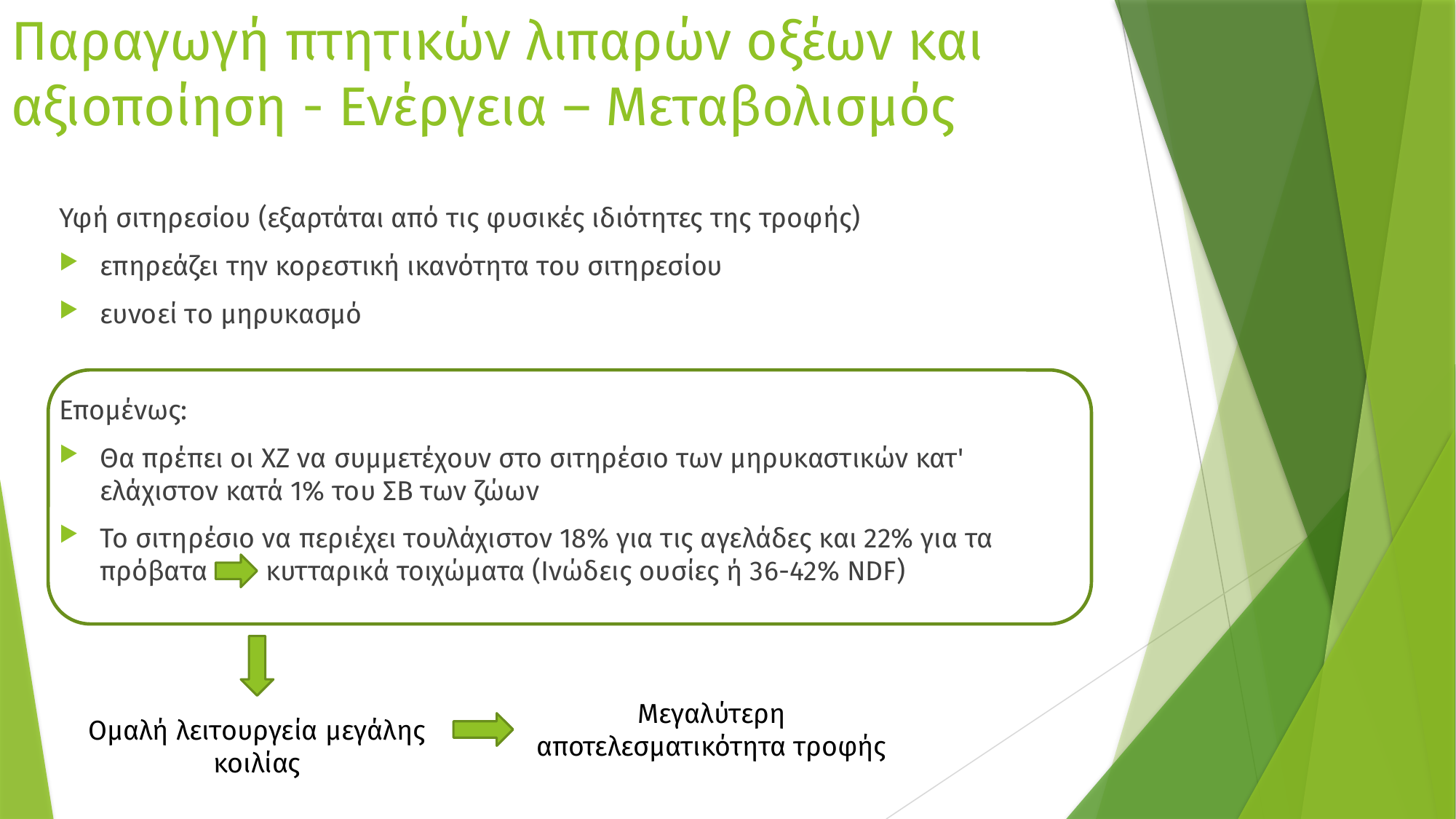

# Παραγωγή πτητικών λιπαρών οξέων και αξιοποίηση - Ενέργεια – Μεταβολισμός
Υφή σιτηρεσίου (εξαρτάται από τις φυσικές ιδιότητες της τροφής)
επηρεάζει την κορεστική ικανότητα του σιτηρεσίου
ευνοεί τo μηρυκασμό

Επομένως:
Θα πρέπει οι ΧΖ να συμμετέχουν στο σιτηρέσιο των μηρυκαστικών κατ' ελάχιστον κατά 1% του ΣΒ των ζώων
Το σιτηρέσιο να περιέχει τουλάχιστον 18% για τις αγελάδες και 22% για τα πρόβατα        κυτταρικά τοιχώματα (Ινώδεις ουσίες ή 36-42% ΝDF)

Μεγαλύτερη αποτελεσματικότητα τροφής
Ομαλή λειτουργεία μεγάλης κοιλίας